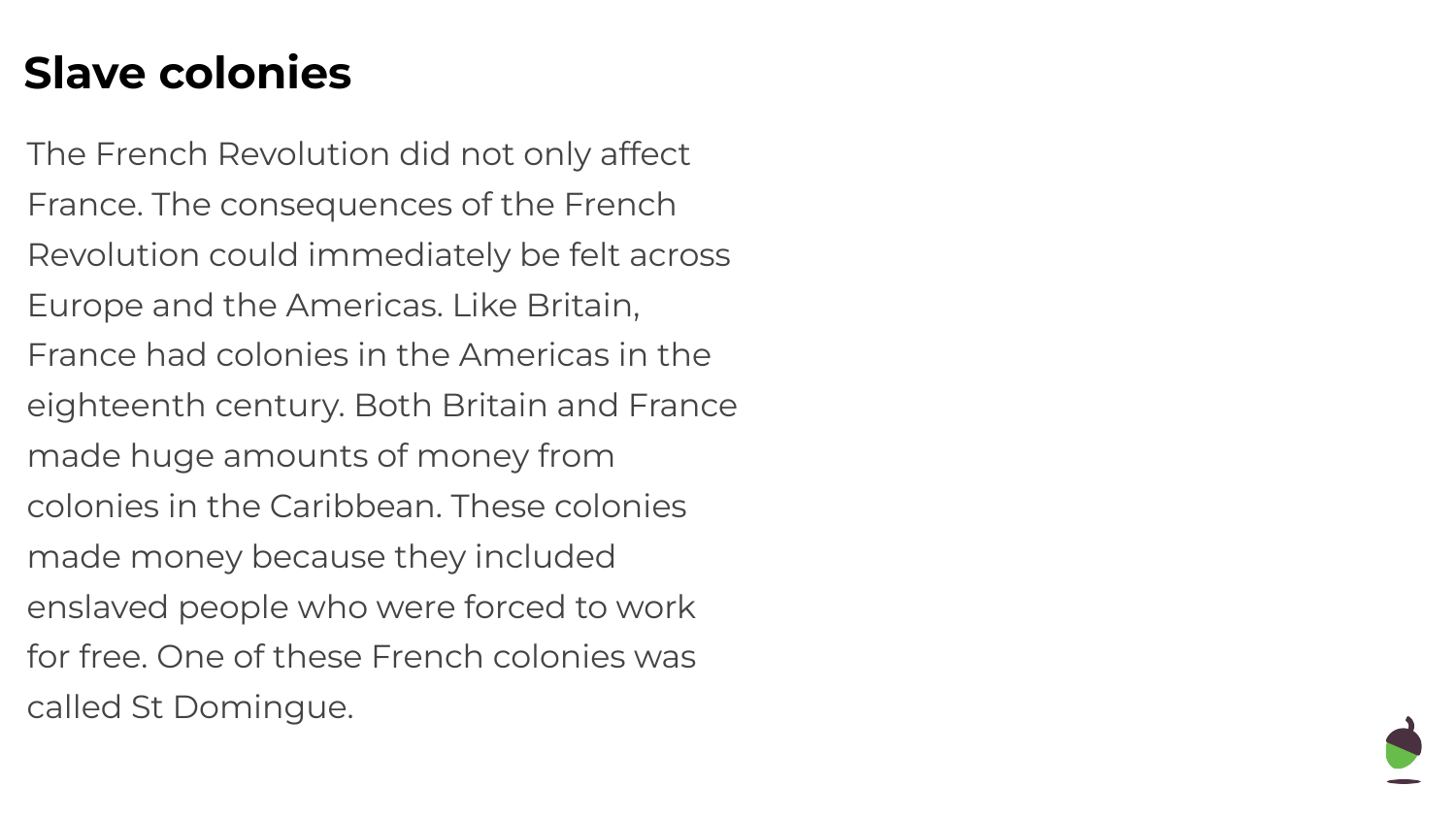

Slave colonies
The French Revolution did not only affect France. The consequences of the French Revolution could immediately be felt across Europe and the Americas. Like Britain, France had colonies in the Americas in the eighteenth century. Both Britain and France made huge amounts of money from colonies in the Caribbean. These colonies made money because they included enslaved people who were forced to work for free. One of these French colonies was called St Domingue.